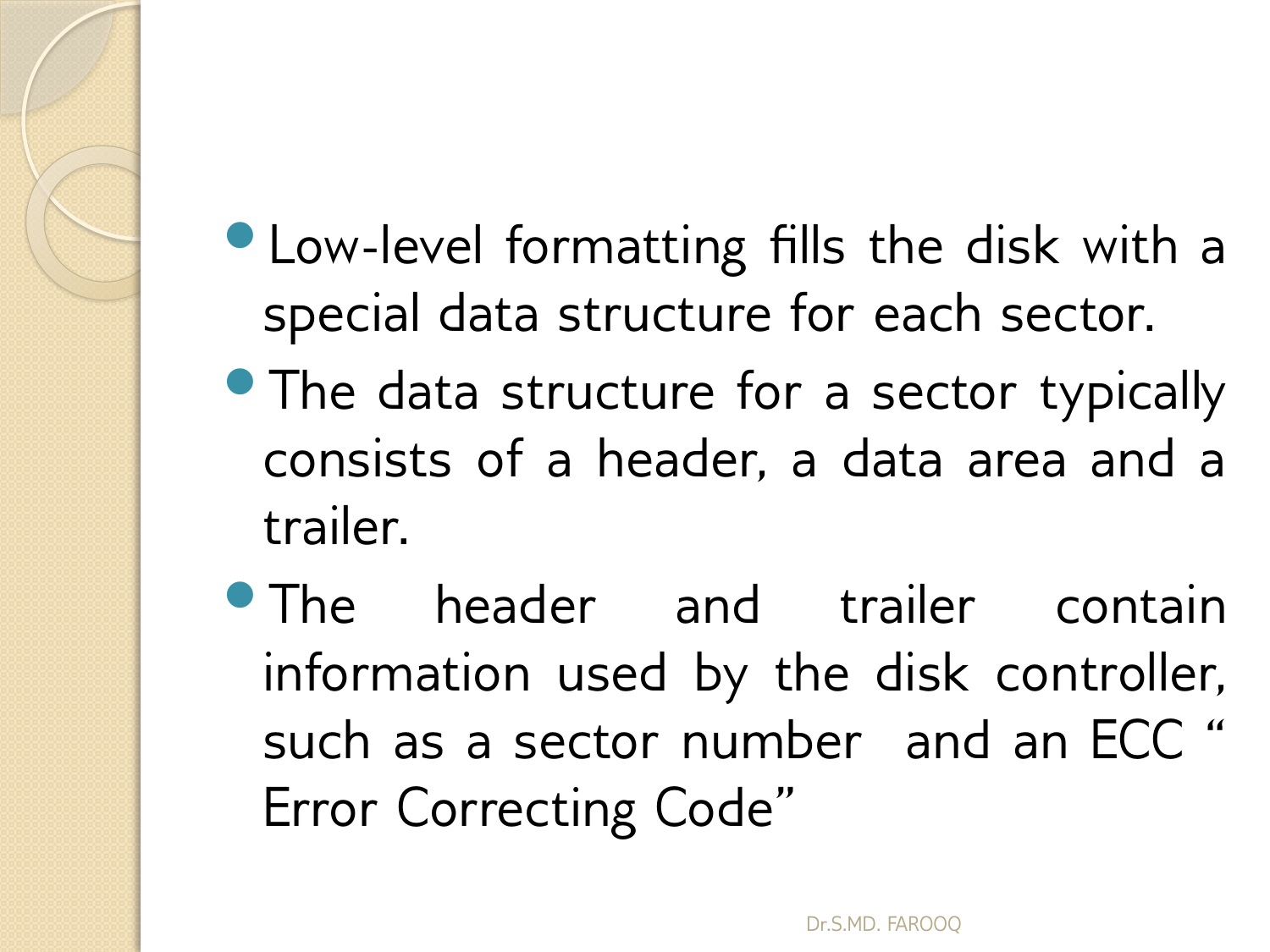

#
Low-level formatting fills the disk with a special data structure for each sector.
The data structure for a sector typically consists of a header, a data area and a trailer.
The header and trailer contain information used by the disk controller, such as a sector number  and an ECC “ Error Correcting Code”
Dr.S.MD. FAROOQ